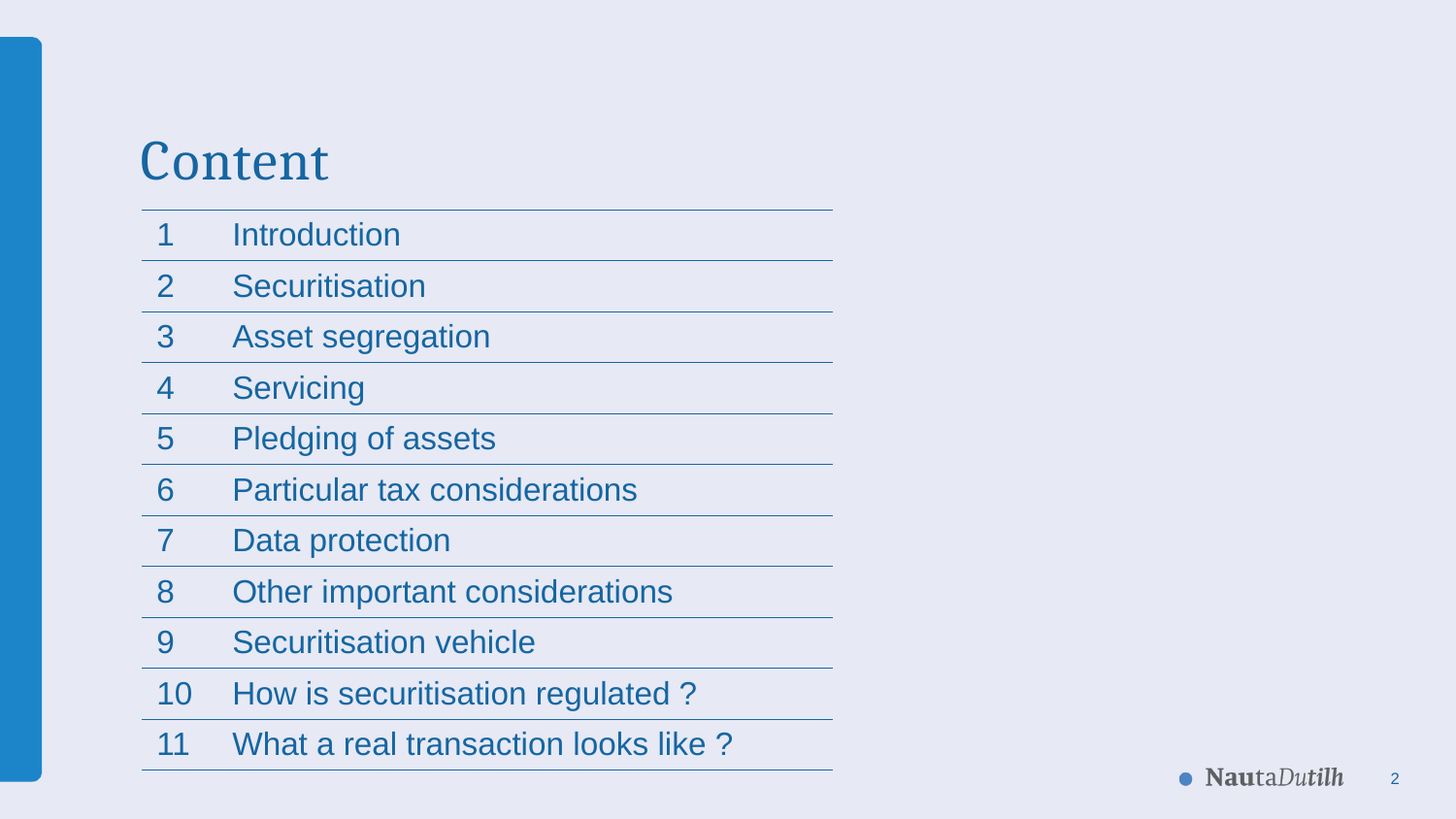

# Content
| 1 | Introduction |
| --- | --- |
| 2 | Securitisation |
| 3 | Asset segregation |
| 4 | Servicing |
| 5 | Pledging of assets |
| 6 | Particular tax considerations |
| 7 | Data protection |
| 8 | Other important considerations |
| 9 | Securitisation vehicle |
| 10 | How is securitisation regulated ? |
| 11 | What a real transaction looks like ? |
2